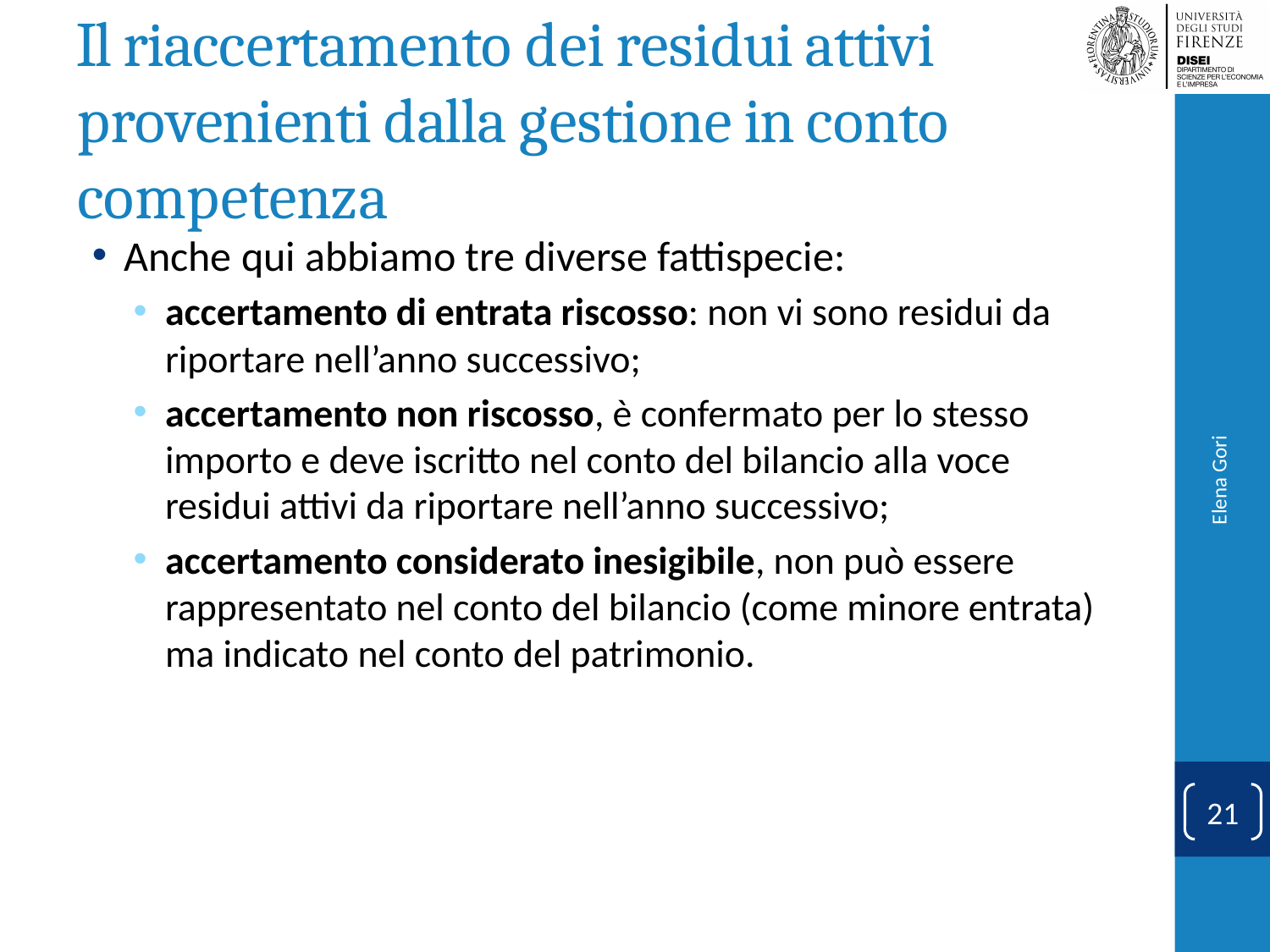

# Il riaccertamento dei residui attivi provenienti dalla gestione in conto competenza
Anche qui abbiamo tre diverse fattispecie:
accertamento di entrata riscosso: non vi sono residui da riportare nell’anno successivo;
accertamento non riscosso, è confermato per lo stesso importo e deve iscritto nel conto del bilancio alla voce residui attivi da riportare nell’anno successivo;
accertamento considerato inesigibile, non può essere rappresentato nel conto del bilancio (come minore entrata) ma indicato nel conto del patrimonio.
Elena Gori
21